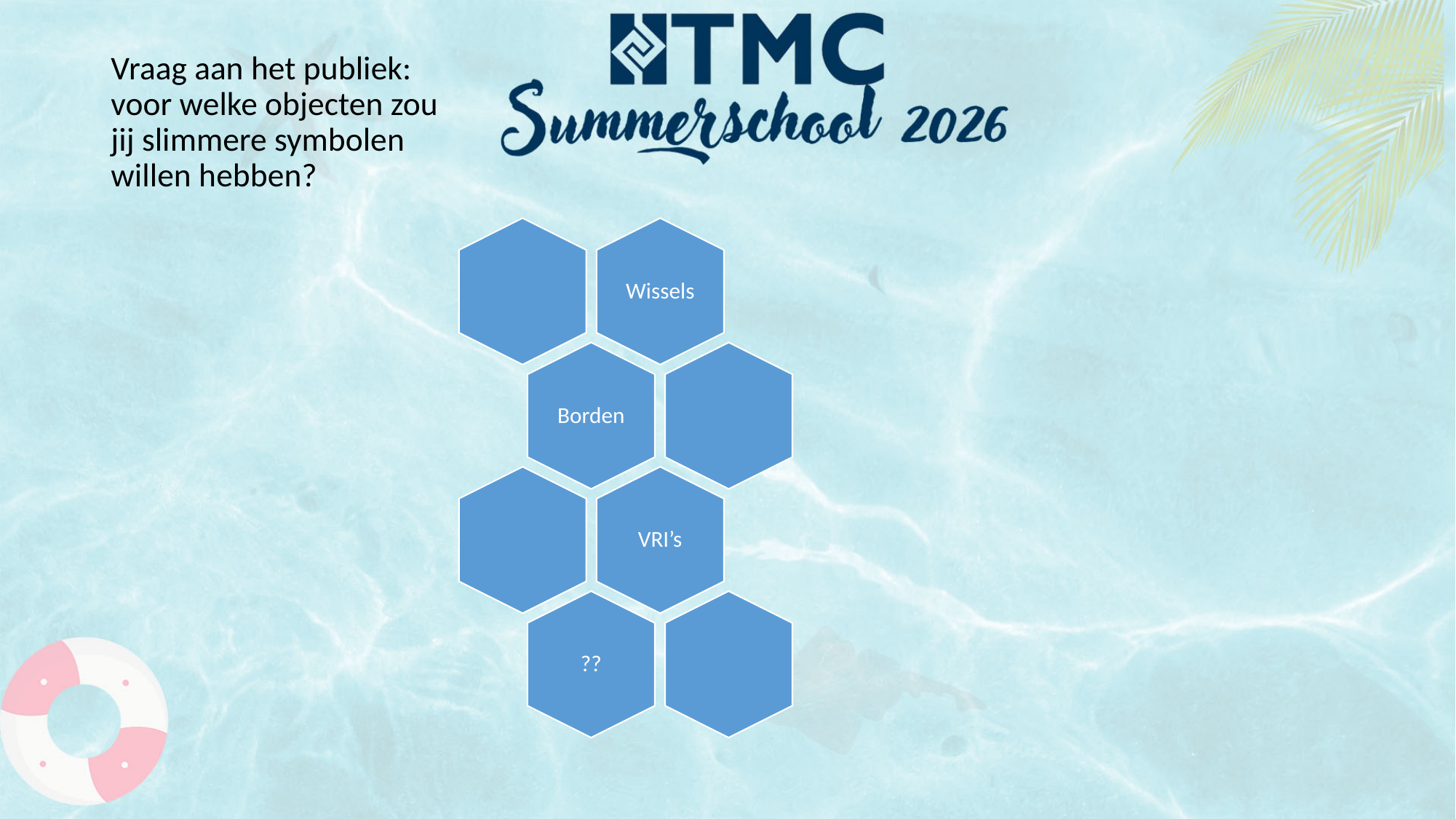

# Vraag aan het publiek: voor welke objecten zou jij slimmere symbolen willen hebben?
Wissels

Borden

VRI’s

??